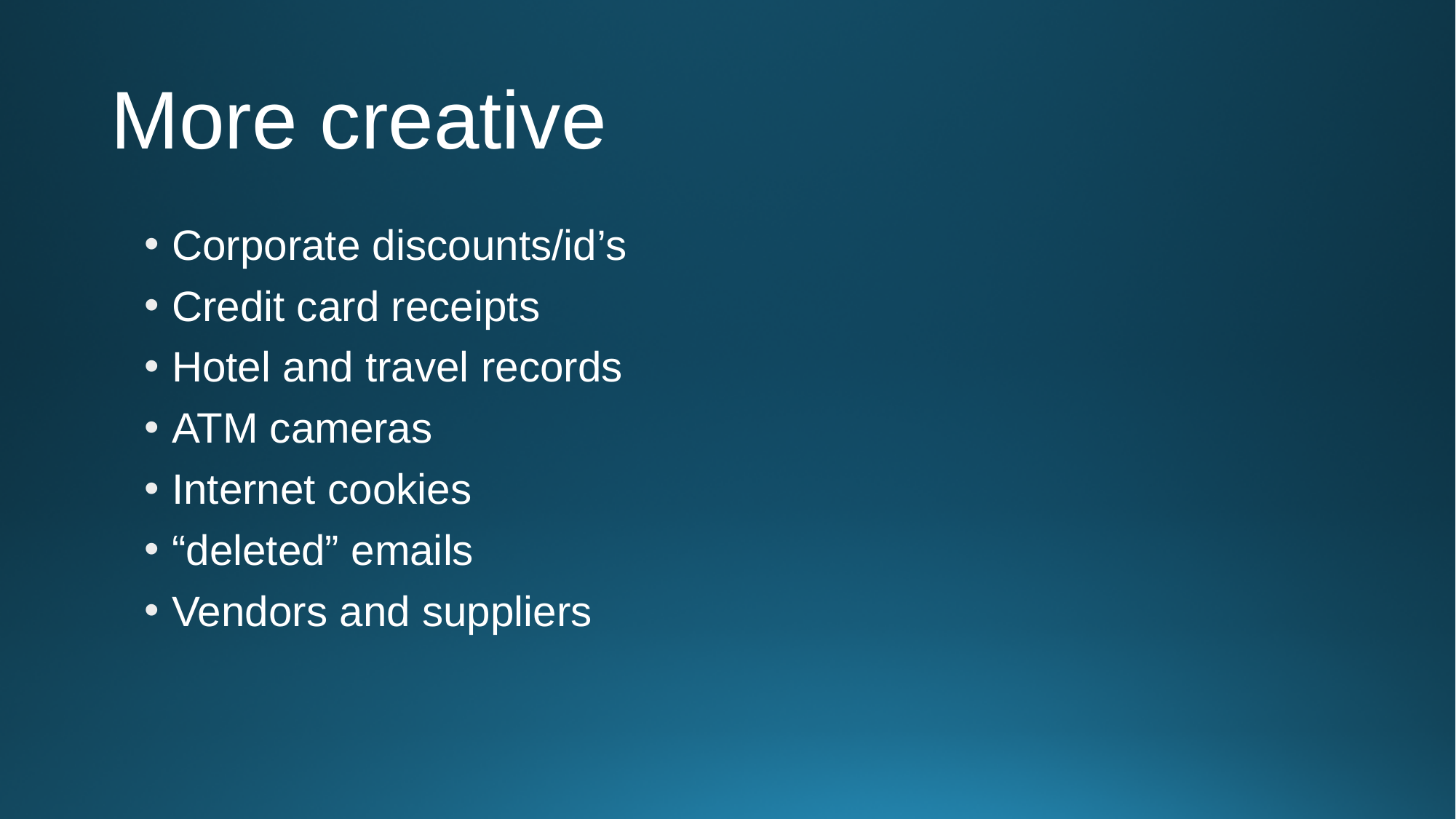

# More creative
Corporate discounts/id’s
Credit card receipts
Hotel and travel records
ATM cameras
Internet cookies
“deleted” emails
Vendors and suppliers